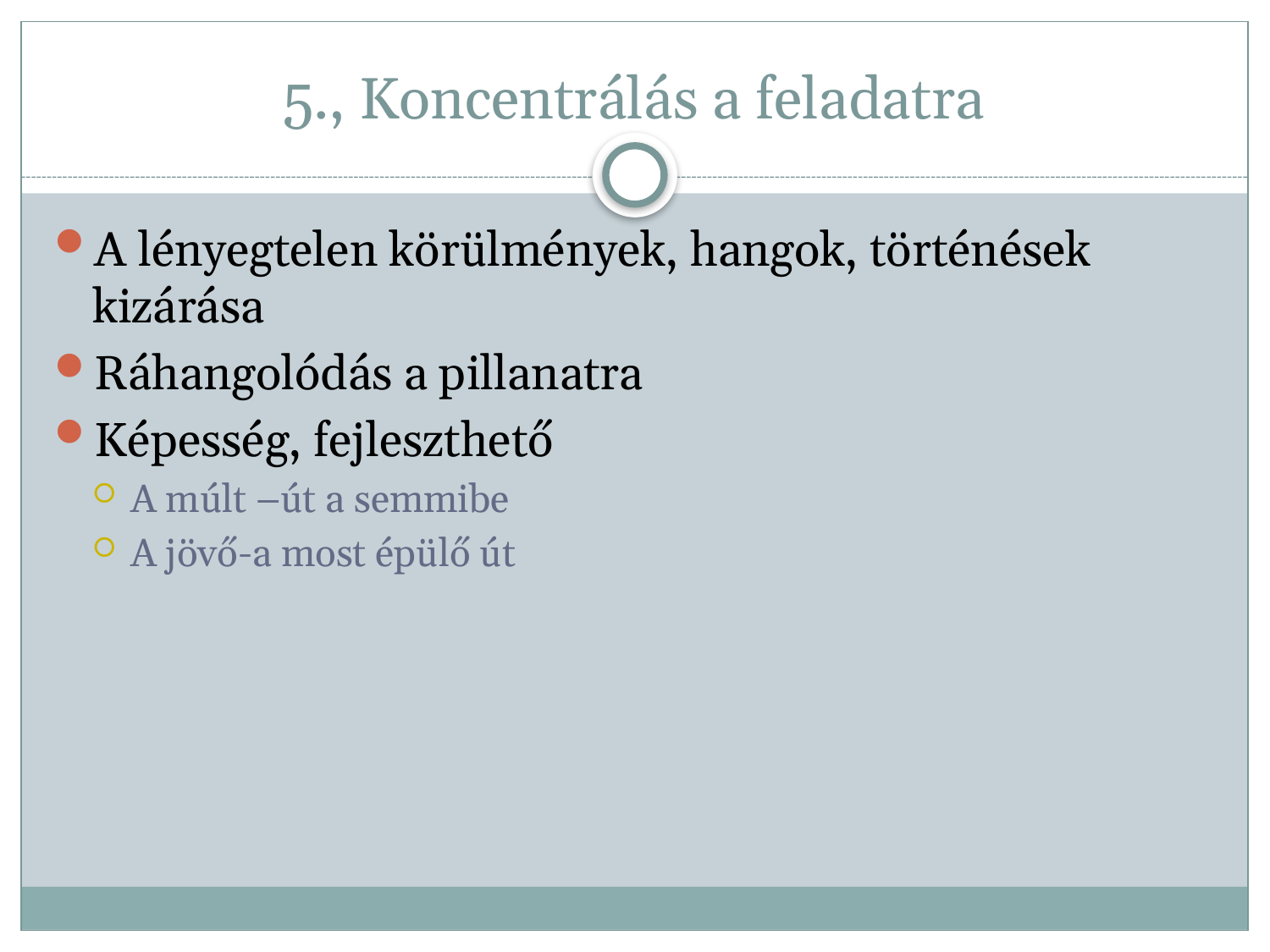

# 5., Koncentrálás a feladatra
A lényegtelen körülmények, hangok, történések kizárása
Ráhangolódás a pillanatra
Képesség, fejleszthető
A múlt –út a semmibe
A jövő-a most épülő út